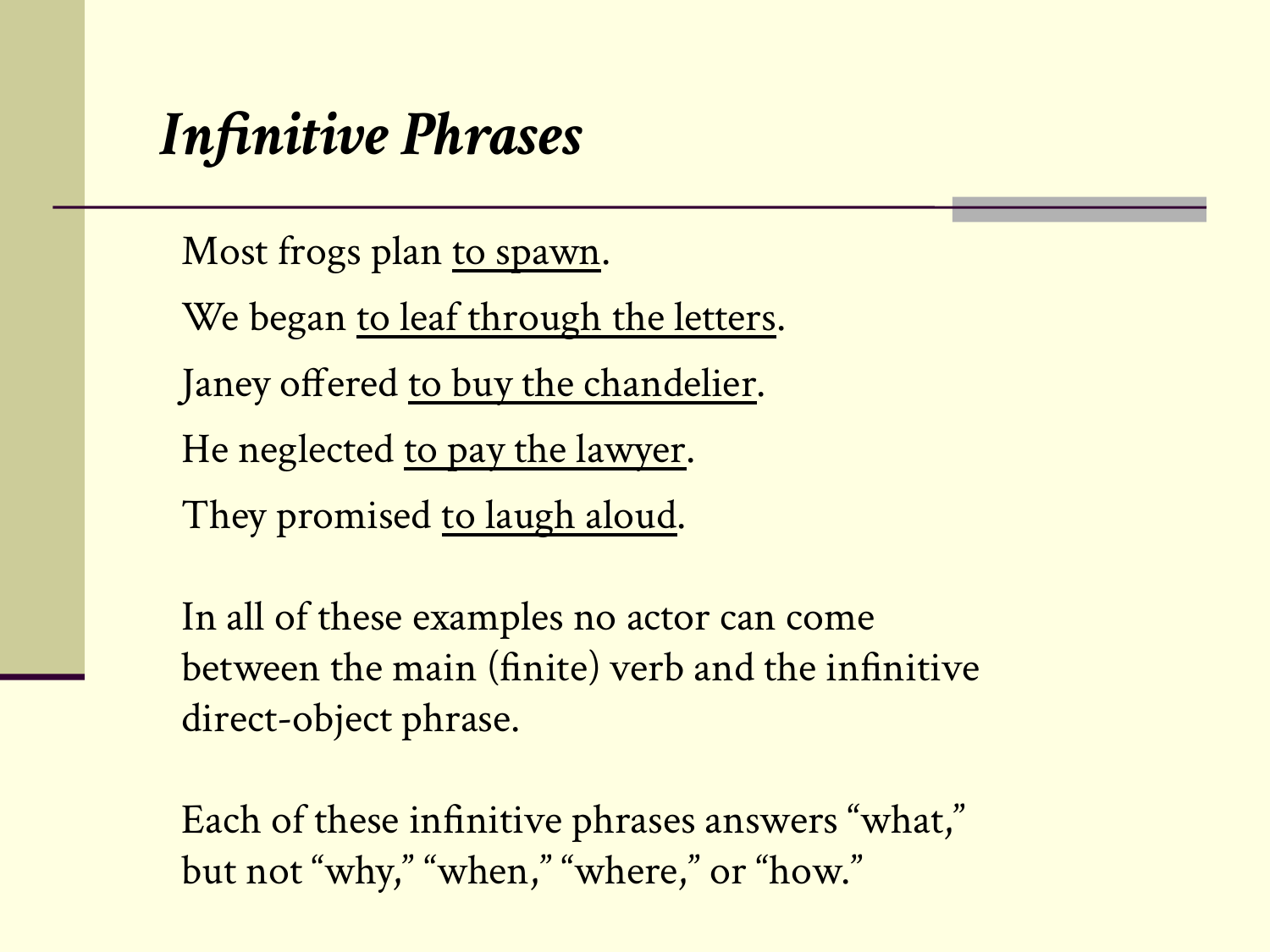

Infinitive Phrases
Most frogs plan to spawn.
We began to leaf through the letters.
Janey offered to buy the chandelier.
He neglected to pay the lawyer.
They promised to laugh aloud.

In all of these examples no actor can come between the main (finite) verb and the infinitive direct-object phrase.

Each of these infinitive phrases answers “what,” but not “why,” “when,” “where,” or “how.”